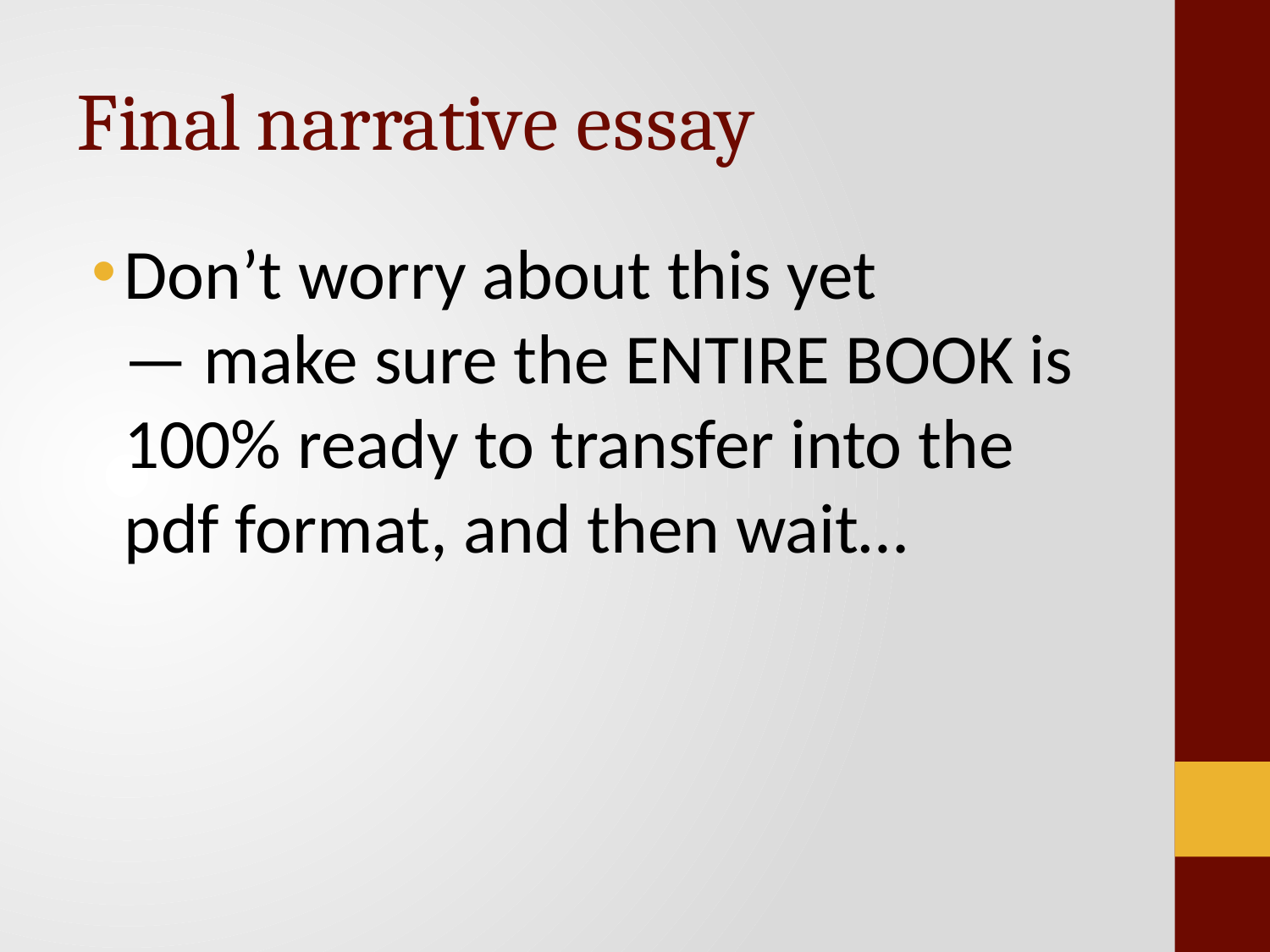

# Final narrative essay
Don’t worry about this yet — make sure the ENTIRE BOOK is 100% ready to transfer into the pdf format, and then wait…